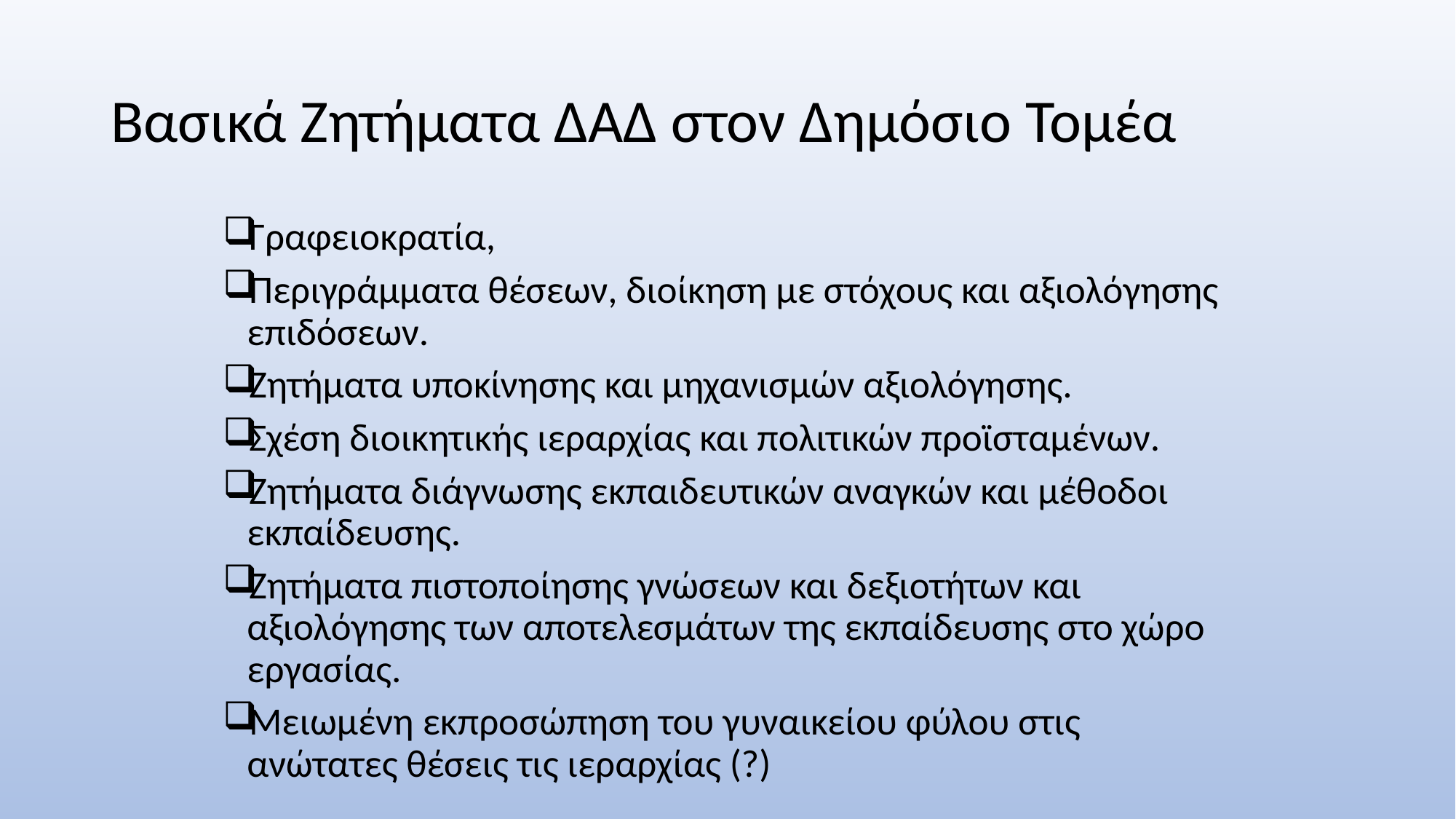

# Βασικά Ζητήματα ΔΑΔ στον Δημόσιο Τομέα
Γραφειοκρατία,
Περιγράμματα θέσεων, διοίκηση με στόχους και αξιολόγησης επιδόσεων.
Ζητήματα υποκίνησης και μηχανισμών αξιολόγησης.
Σχέση διοικητικής ιεραρχίας και πολιτικών προϊσταμένων.
Ζητήματα διάγνωσης εκπαιδευτικών αναγκών και μέθοδοι εκπαίδευσης.
Ζητήματα πιστοποίησης γνώσεων και δεξιοτήτων και αξιολόγησης των αποτελεσμάτων της εκπαίδευσης στο χώρο εργασίας.
Μειωμένη εκπροσώπηση του γυναικείου φύλου στις ανώτατες θέσεις τις ιεραρχίας (?)